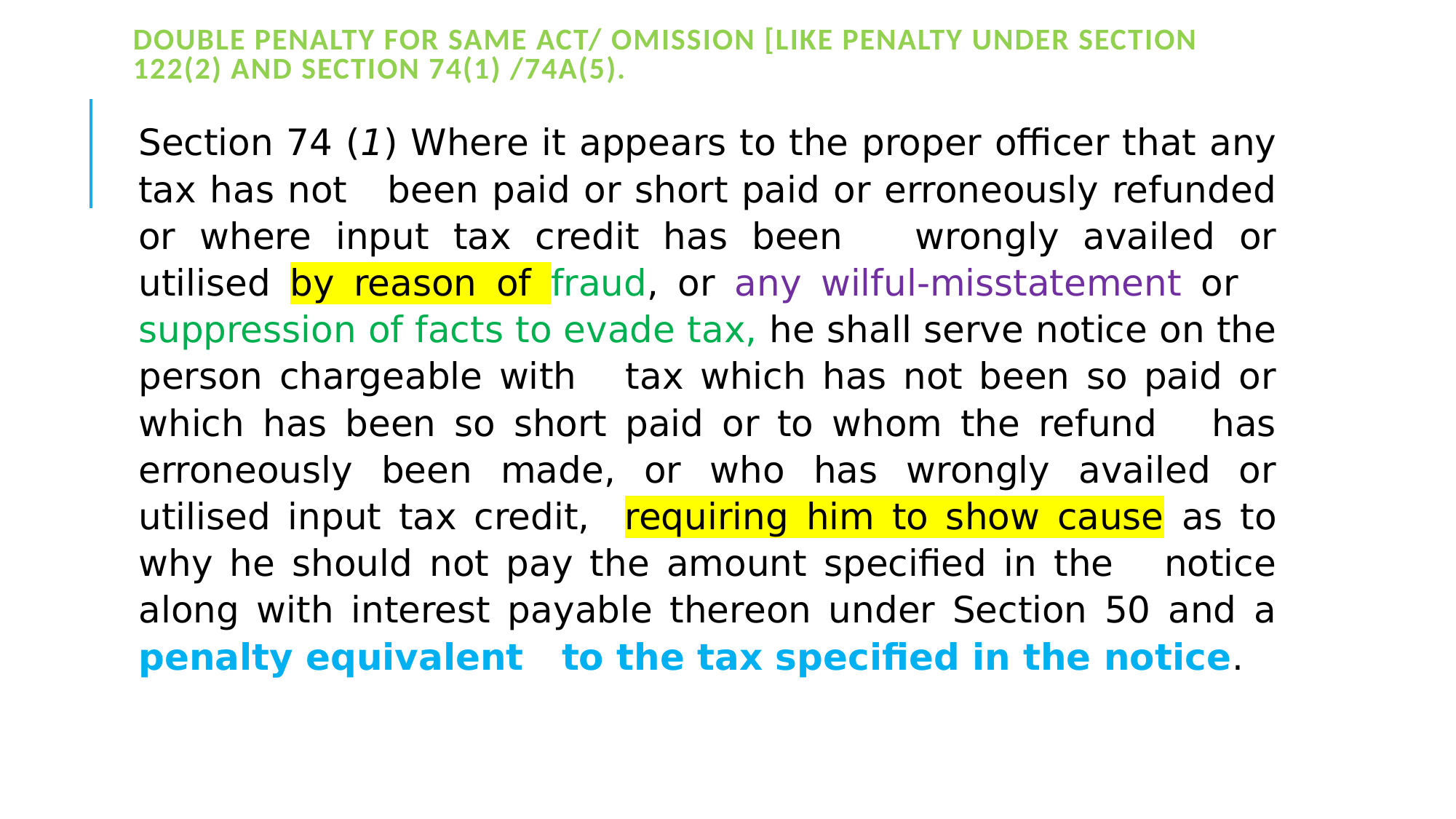

# double penalty for same act/ omission [like penalty under section 122(2) and section 74(1) /74A(5).
Section 74 (1) Where it appears to the proper officer that any tax has not   been paid or short paid or erroneously refunded or where input tax credit has been   wrongly availed or utilised by reason of fraud, or any wilful-misstatement or   suppression of facts to evade tax, he shall serve notice on the person chargeable with   tax which has not been so paid or which has been so short paid or to whom the refund   has erroneously been made, or who has wrongly availed or utilised input tax credit,  requiring him to show cause as to why he should not pay the amount specified in the   notice along with interest payable thereon under Section 50 and a penalty equivalent   to the tax specified in the notice.